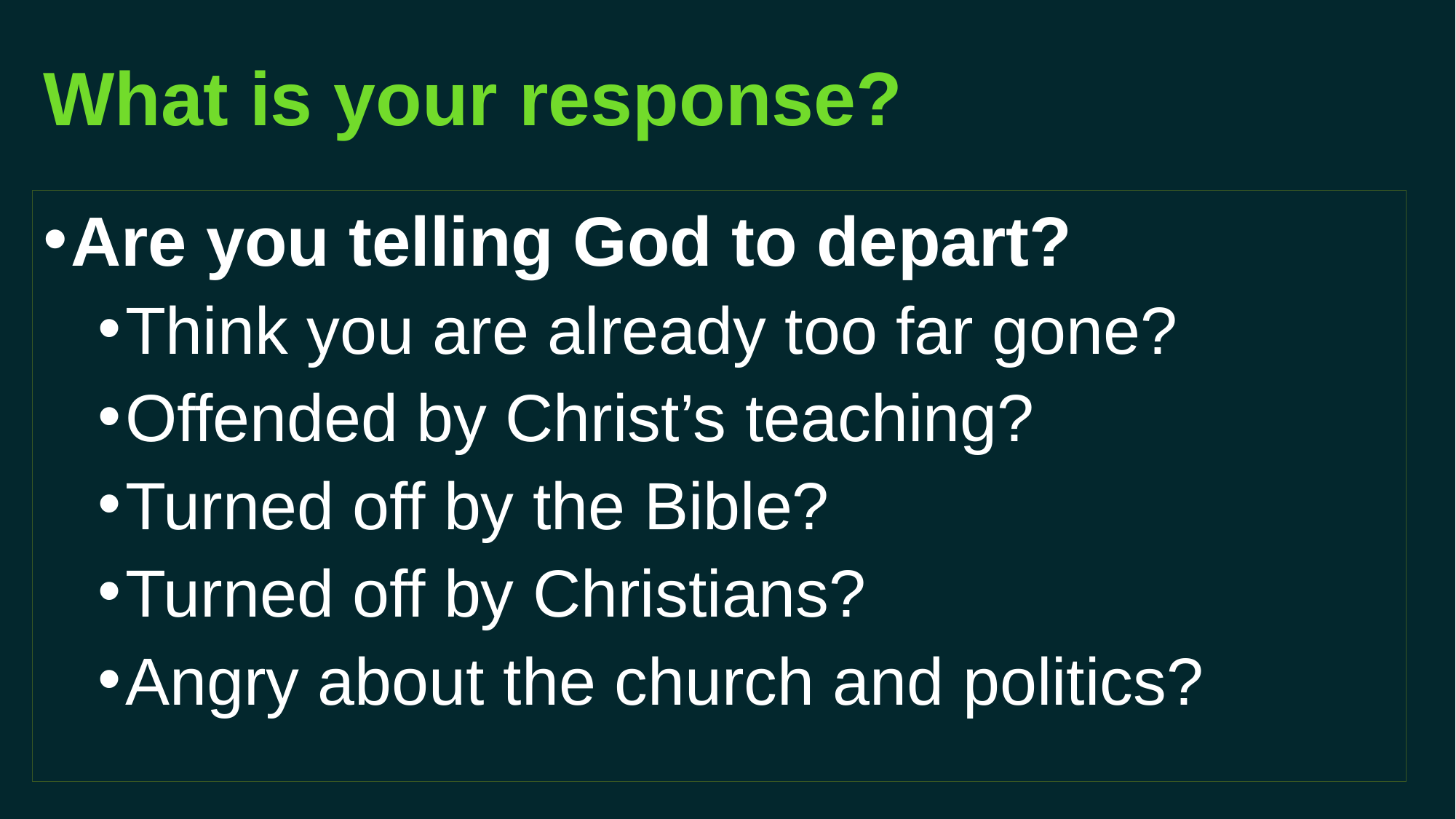

# What is your response?
Are you telling God to depart?
Think you are already too far gone?
Offended by Christ’s teaching?
Turned off by the Bible?
Turned off by Christians?
Angry about the church and politics?